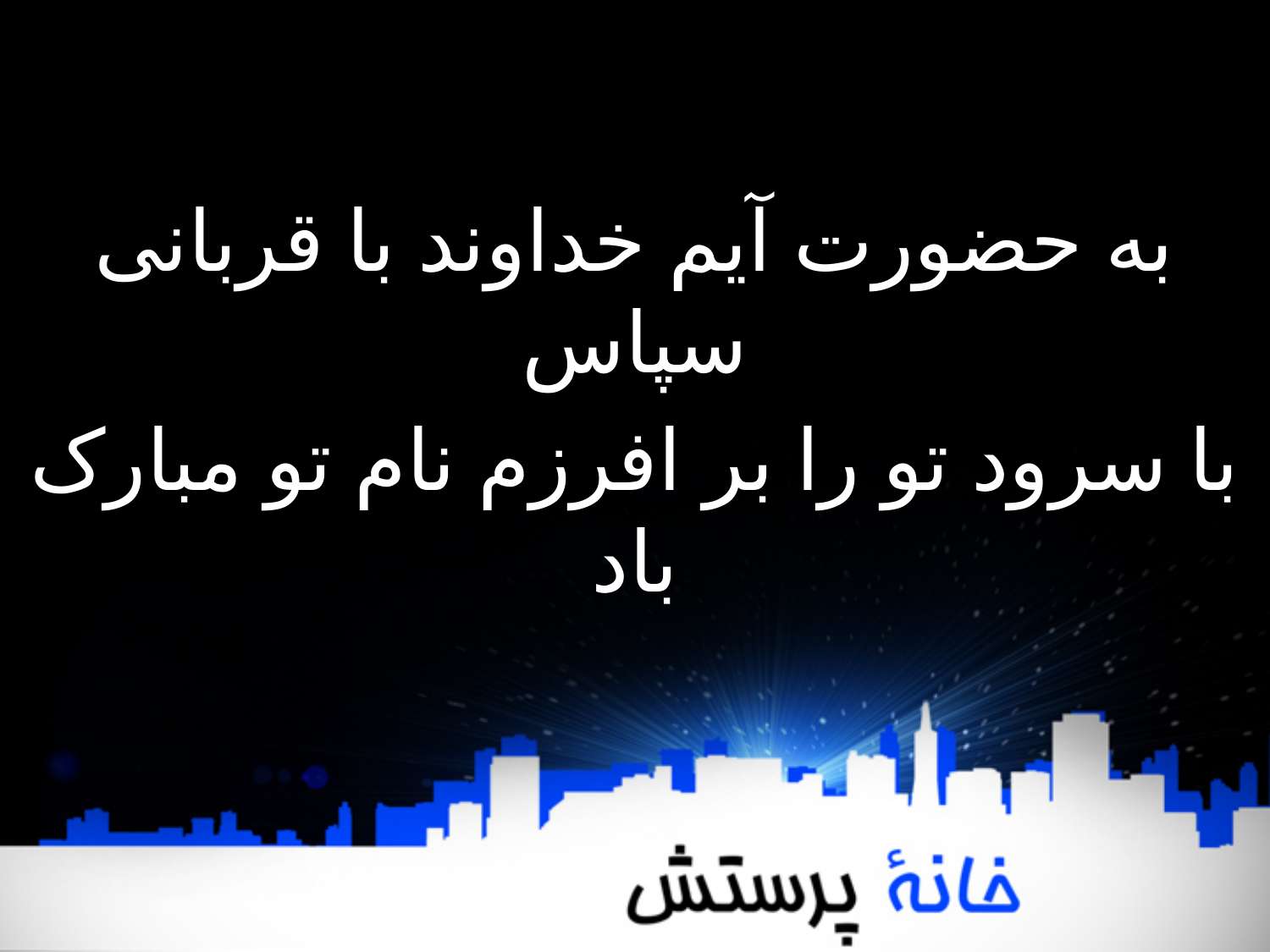

به حضورت آیم خداوند با قربانی سپاس
با سرود تو را بر افرزم نام تو مبارک باد